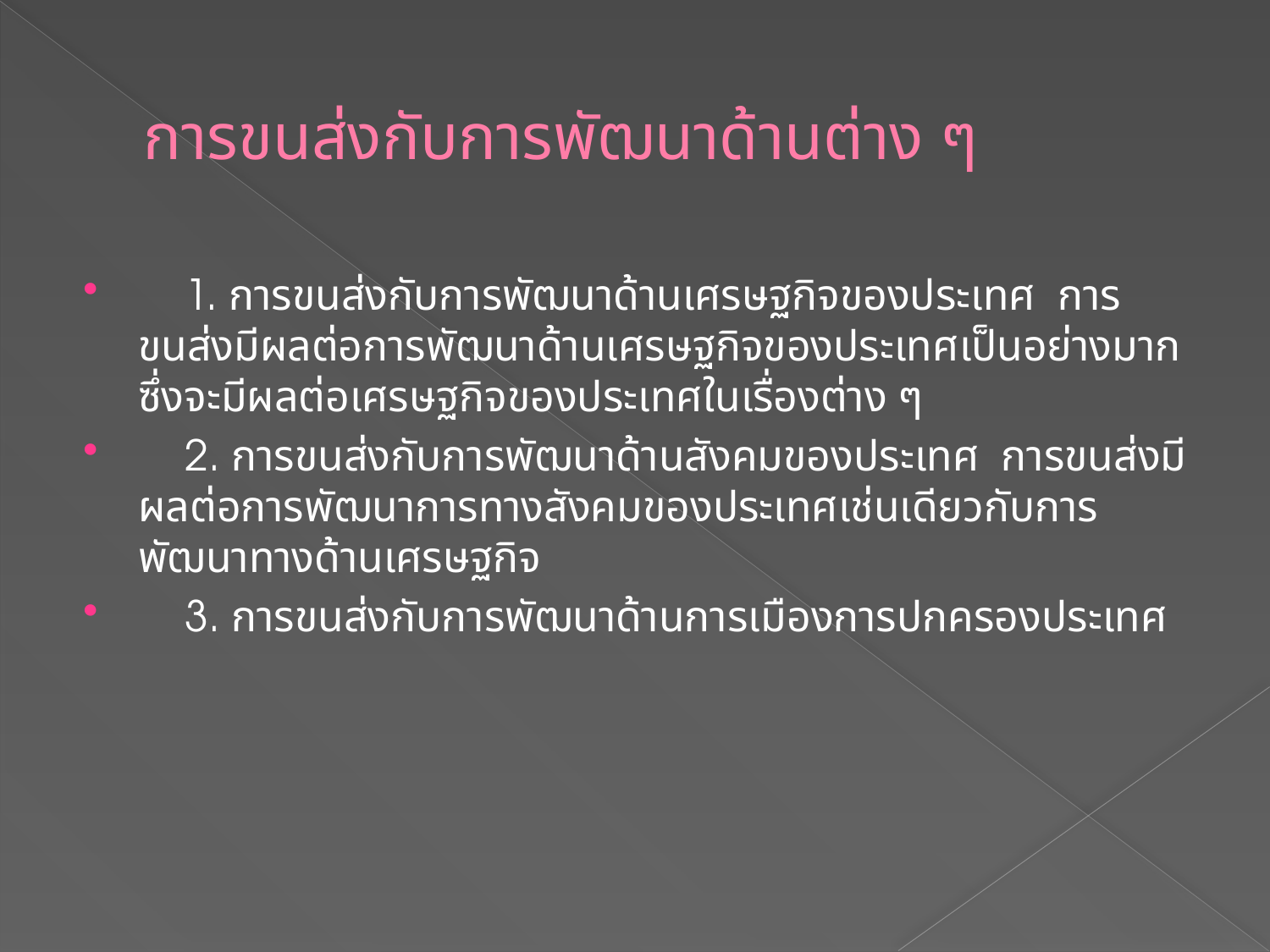

# การขนส่งกับการพัฒนาด้านต่าง ๆ
    1. การขนส่งกับการพัฒนาด้านเศรษฐกิจของประเทศ  การขนส่งมีผลต่อการพัฒนาด้านเศรษฐกิจของประเทศเป็นอย่างมาก  ซึ่งจะมีผลต่อเศรษฐกิจของประเทศในเรื่องต่าง ๆ
    2. การขนส่งกับการพัฒนาด้านสังคมของประเทศ  การขนส่งมีผลต่อการพัฒนาการทางสังคมของประเทศเช่นเดียวกับการพัฒนาทางด้านเศรษฐกิจ
    3. การขนส่งกับการพัฒนาด้านการเมืองการปกครองประเทศ